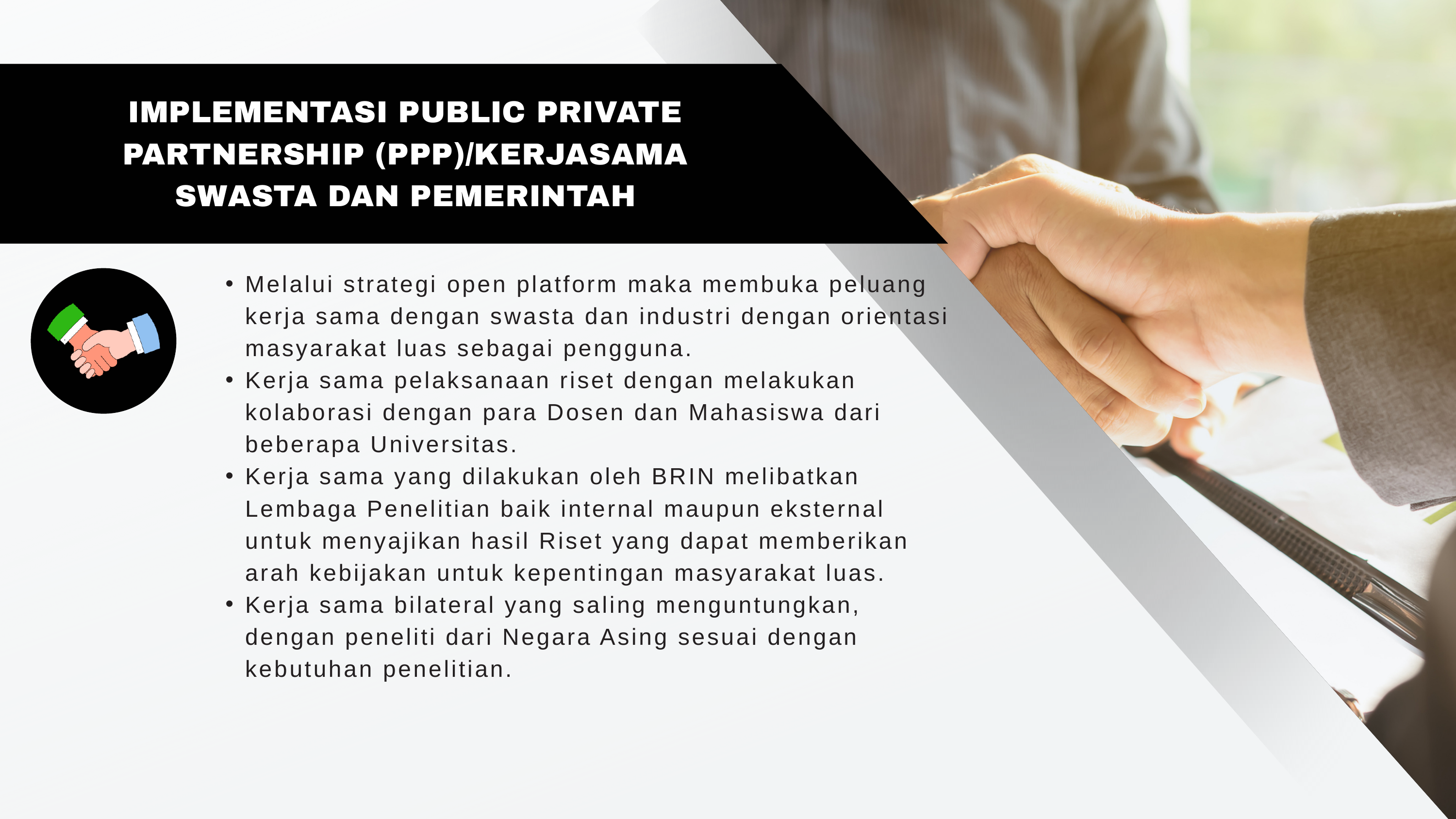

IMPLEMENTASI PUBLIC PRIVATE PARTNERSHIP (PPP)/KERJASAMA SWASTA DAN PEMERINTAH
Melalui strategi open platform maka membuka peluang kerja sama dengan swasta dan industri dengan orientasi masyarakat luas sebagai pengguna.
Kerja sama pelaksanaan riset dengan melakukan kolaborasi dengan para Dosen dan Mahasiswa dari beberapa Universitas.
Kerja sama yang dilakukan oleh BRIN melibatkan Lembaga Penelitian baik internal maupun eksternal untuk menyajikan hasil Riset yang dapat memberikan arah kebijakan untuk kepentingan masyarakat luas.
Kerja sama bilateral yang saling menguntungkan, dengan peneliti dari Negara Asing sesuai dengan kebutuhan penelitian.